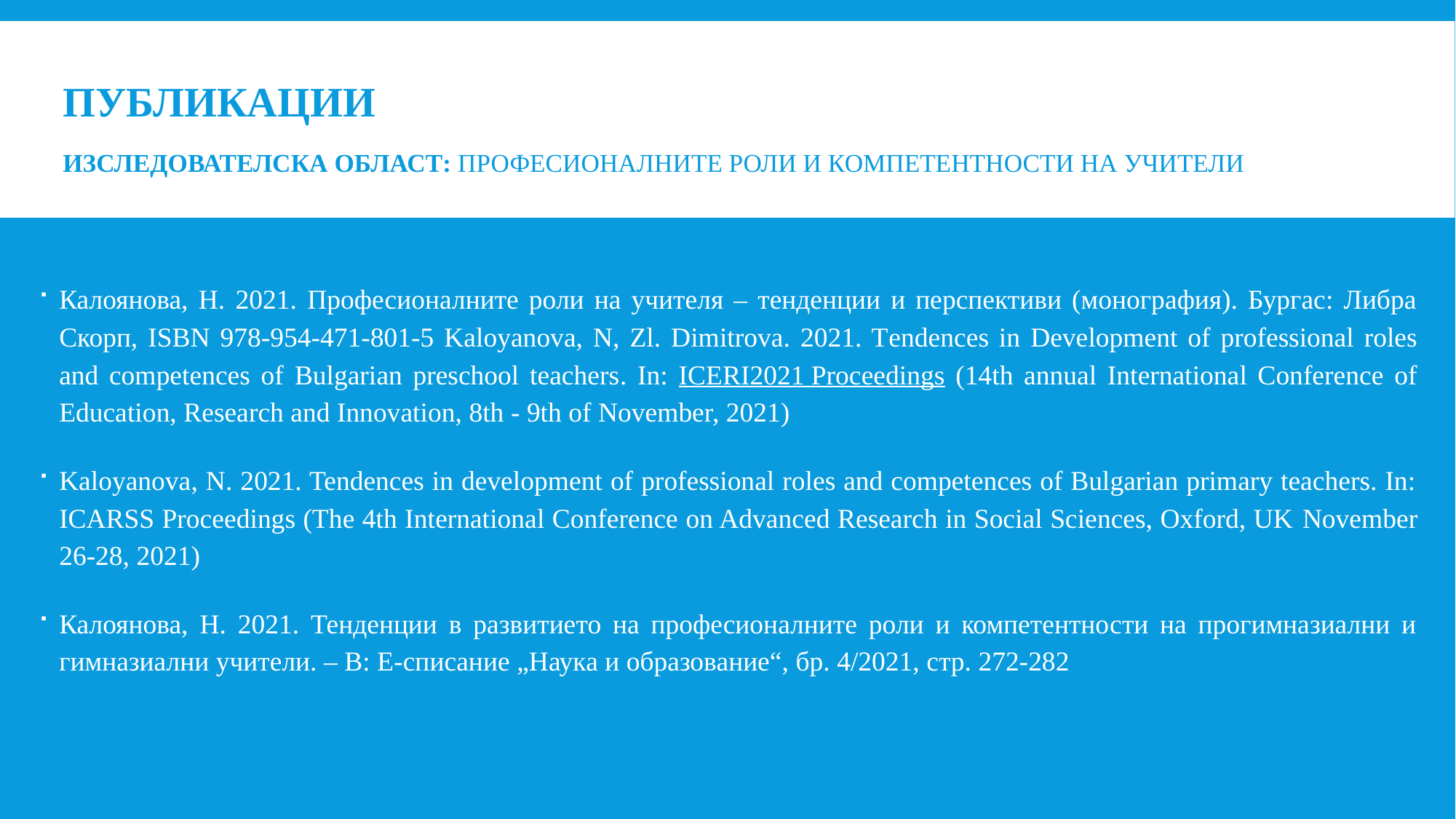

# публикации Изследователска област: професионалните роли и компетентности на учители
Калоянова, Н. 2021. Професионалните роли на учителя – тенденции и перспективи (монография). Бургас: Либра Скорп, ISBN 978-954-471-801-5 Kaloyanova, N, Zl. Dimitrova. 2021. Tendences in Development of professional roles and competences of Bulgarian preschool teachers. In: ICERI2021 Proceedings (14th annual International Conference of Education, Research and Innovation, 8th - 9th of November, 2021)
Kaloyanova, N. 2021. Tendences in development of professional roles and competences of Bulgarian primary teachers. In: ICARSS Proceedings (The 4th International Conference on Advanced Research in Social Sciences, Oxford, UK November 26-28, 2021)
Калоянова, Н. 2021. Тенденции в развитието на професионалните роли и компетентности на прогимназиални и гимназиални учители. – В: Е-списание „Наука и образование“, бр. 4/2021, стр. 272-282